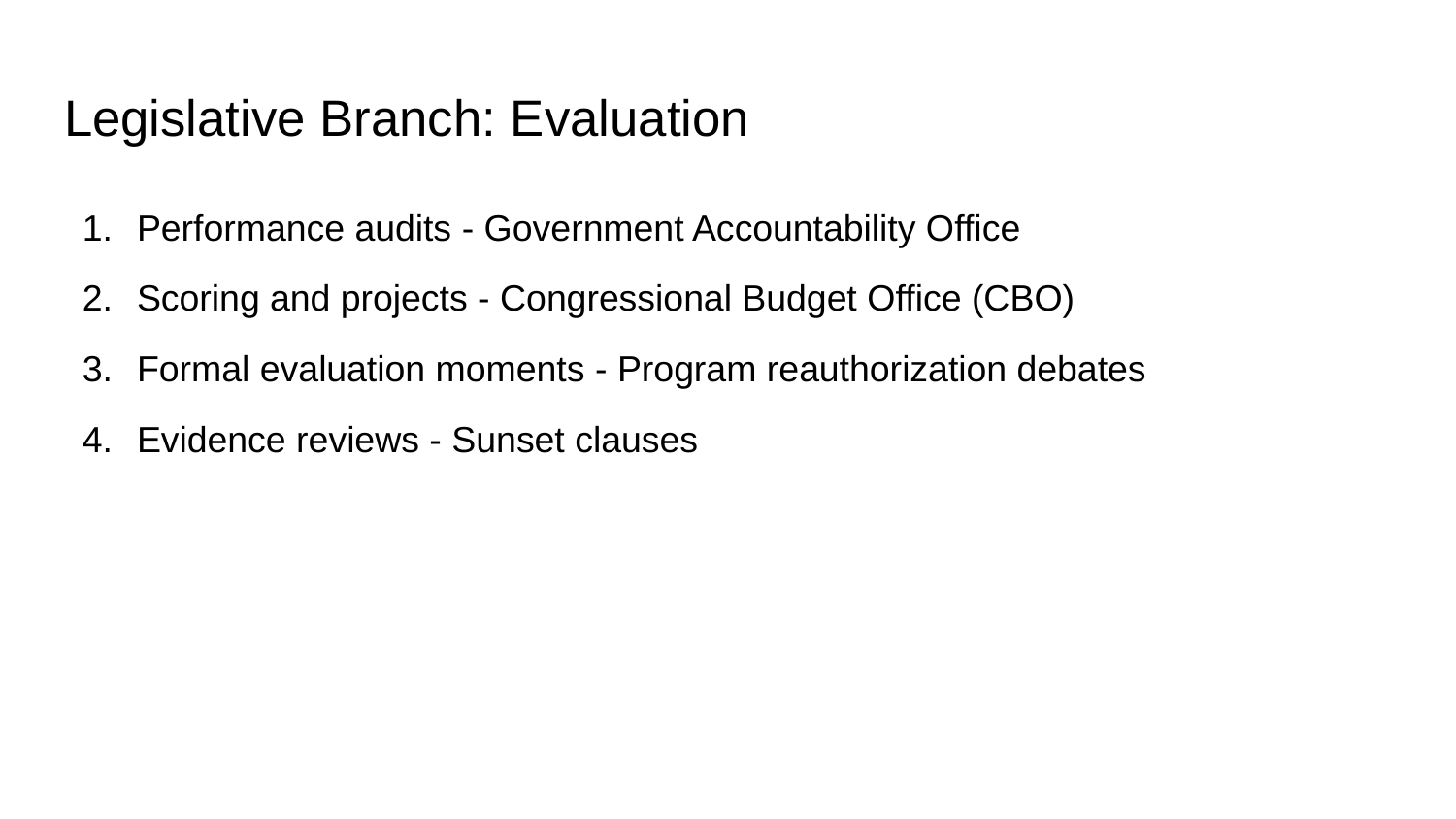

# Legislative Branch: Evaluation
Performance audits - Government Accountability Office
Scoring and projects - Congressional Budget Office (CBO)
Formal evaluation moments - Program reauthorization debates
Evidence reviews - Sunset clauses